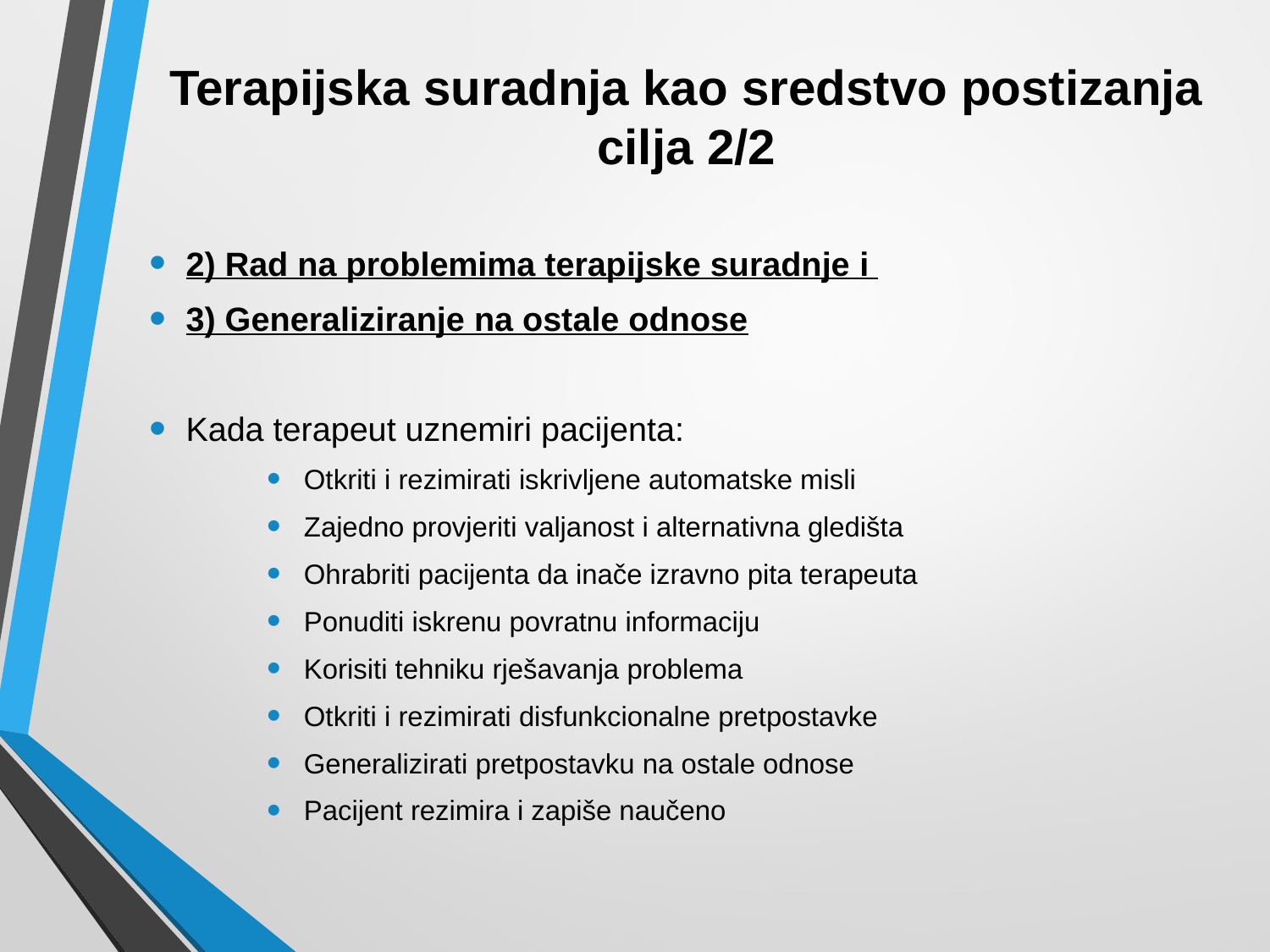

# Terapijska suradnja kao sredstvo postizanja cilja 2/2
2) Rad na problemima terapijske suradnje i
3) Generaliziranje na ostale odnose

Kada terapeut uznemiri pacijenta:
Otkriti i rezimirati iskrivljene automatske misli
Zajedno provjeriti valjanost i alternativna gledišta
Ohrabriti pacijenta da inače izravno pita terapeuta
Ponuditi iskrenu povratnu informaciju
Korisiti tehniku rješavanja problema
Otkriti i rezimirati disfunkcionalne pretpostavke
Generalizirati pretpostavku na ostale odnose
Pacijent rezimira i zapiše naučeno